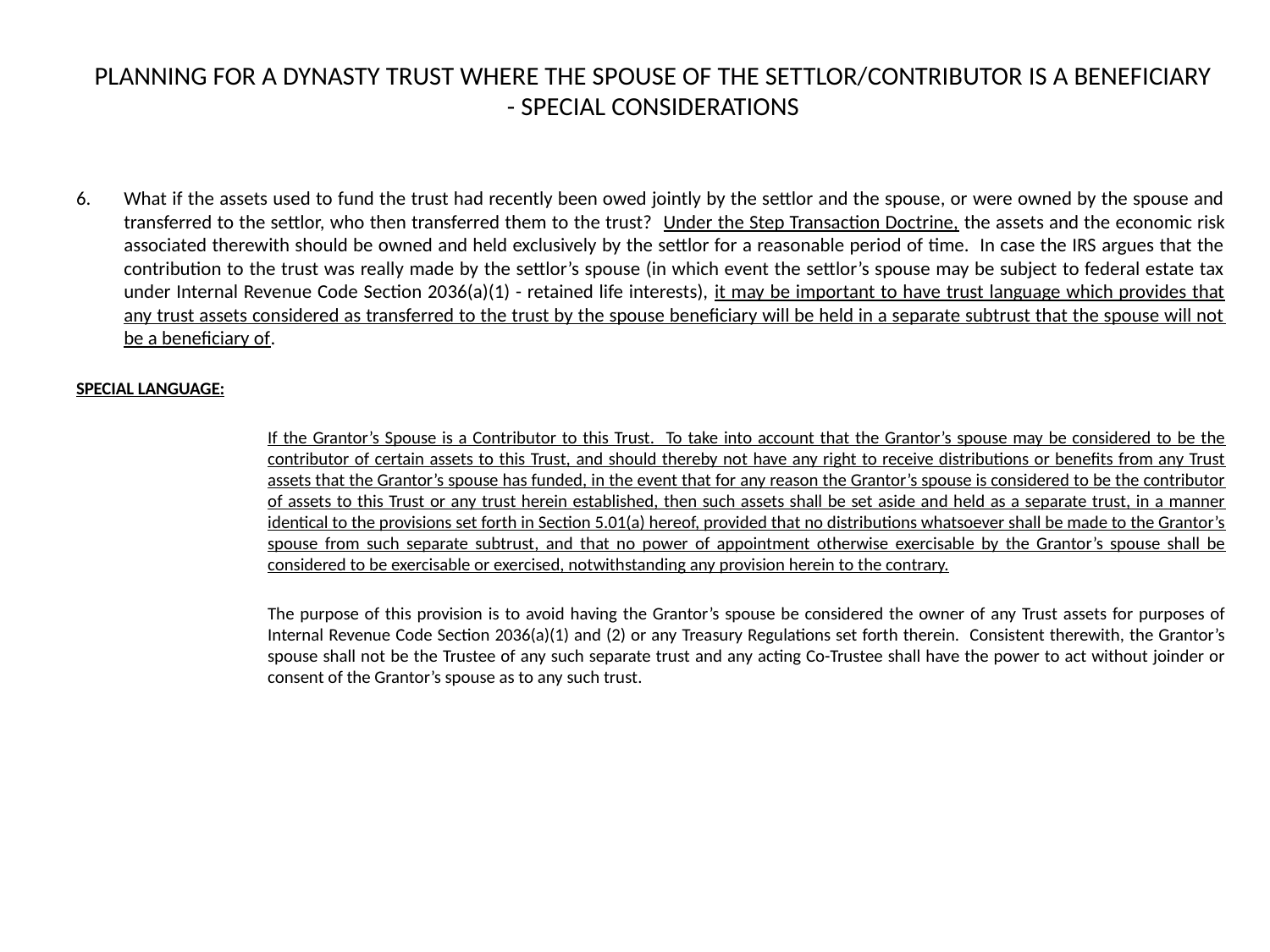

# PLANNING FOR A DYNASTY TRUST WHERE THE SPOUSE OF THE SETTLOR/CONTRIBUTOR IS A BENEFICIARY - SPECIAL CONSIDERATIONS
What if the assets used to fund the trust had recently been owed jointly by the settlor and the spouse, or were owned by the spouse and transferred to the settlor, who then transferred them to the trust?  Under the Step Transaction Doctrine, the assets and the economic risk associated therewith should be owned and held exclusively by the settlor for a reasonable period of time.  In case the IRS argues that the contribution to the trust was really made by the settlor’s spouse (in which event the settlor’s spouse may be subject to federal estate tax under Internal Revenue Code Section 2036(a)(1) - retained life interests), it may be important to have trust language which provides that any trust assets considered as transferred to the trust by the spouse beneficiary will be held in a separate subtrust that the spouse will not be a beneficiary of.

SPECIAL LANGUAGE:

	If the Grantor’s Spouse is a Contributor to this Trust.  To take into account that the Grantor’s spouse may be considered to be the contributor of certain assets to this Trust, and should thereby not have any right to receive distributions or benefits from any Trust assets that the Grantor’s spouse has funded, in the event that for any reason the Grantor’s spouse is considered to be the contributor of assets to this Trust or any trust herein established, then such assets shall be set aside and held as a separate trust, in a manner identical to the provisions set forth in Section 5.01(a) hereof, provided that no distributions whatsoever shall be made to the Grantor’s spouse from such separate subtrust, and that no power of appointment otherwise exercisable by the Grantor’s spouse shall be considered to be exercisable or exercised, notwithstanding any provision herein to the contrary.

	The purpose of this provision is to avoid having the Grantor’s spouse be considered the owner of any Trust assets for purposes of Internal Revenue Code Section 2036(a)(1) and (2) or any Treasury Regulations set forth therein.  Consistent therewith, the Grantor’s spouse shall not be the Trustee of any such separate trust and any acting Co-Trustee shall have the power to act without joinder or consent of the Grantor’s spouse as to any such trust.